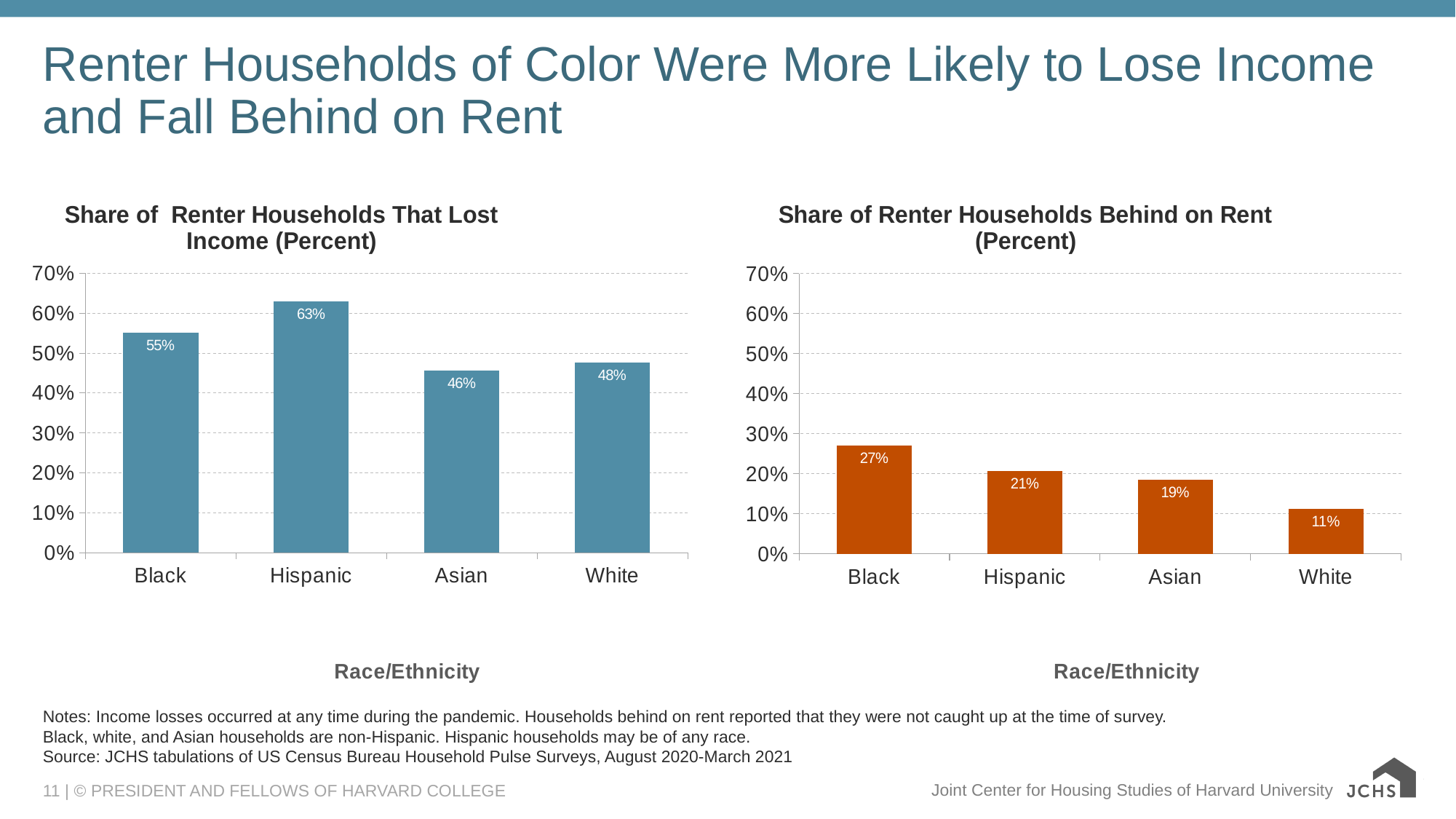

# Renter Households of Color Were More Likely to Lose Income and Fall Behind on Rent

### Chart: Share of  Renter Households That Lost Income (Percent)

| Category | Lost Income |
|---|---|
| Black | 0.550985951 |
| Hispanic | 0.63029902 |
| Asian | 0.457321317 |
| White | 0.475684839 |

### Chart: Share of Renter Households Behind on Rent (Percent)

| Category | behind on rent |
|---|---|
| Black | 0.2706 |
| Hispanic | 0.20739999999999997 |
| Asian | 0.1852 |
| White | 0.1131 |
Notes: Income losses occurred at any time during the pandemic. Households behind on rent reported that they were not caught up at the time of survey.
Black, white, and Asian households are non-Hispanic. Hispanic households may be of any race.
Source: JCHS tabulations of US Census Bureau Household Pulse Surveys, August 2020-March 2021